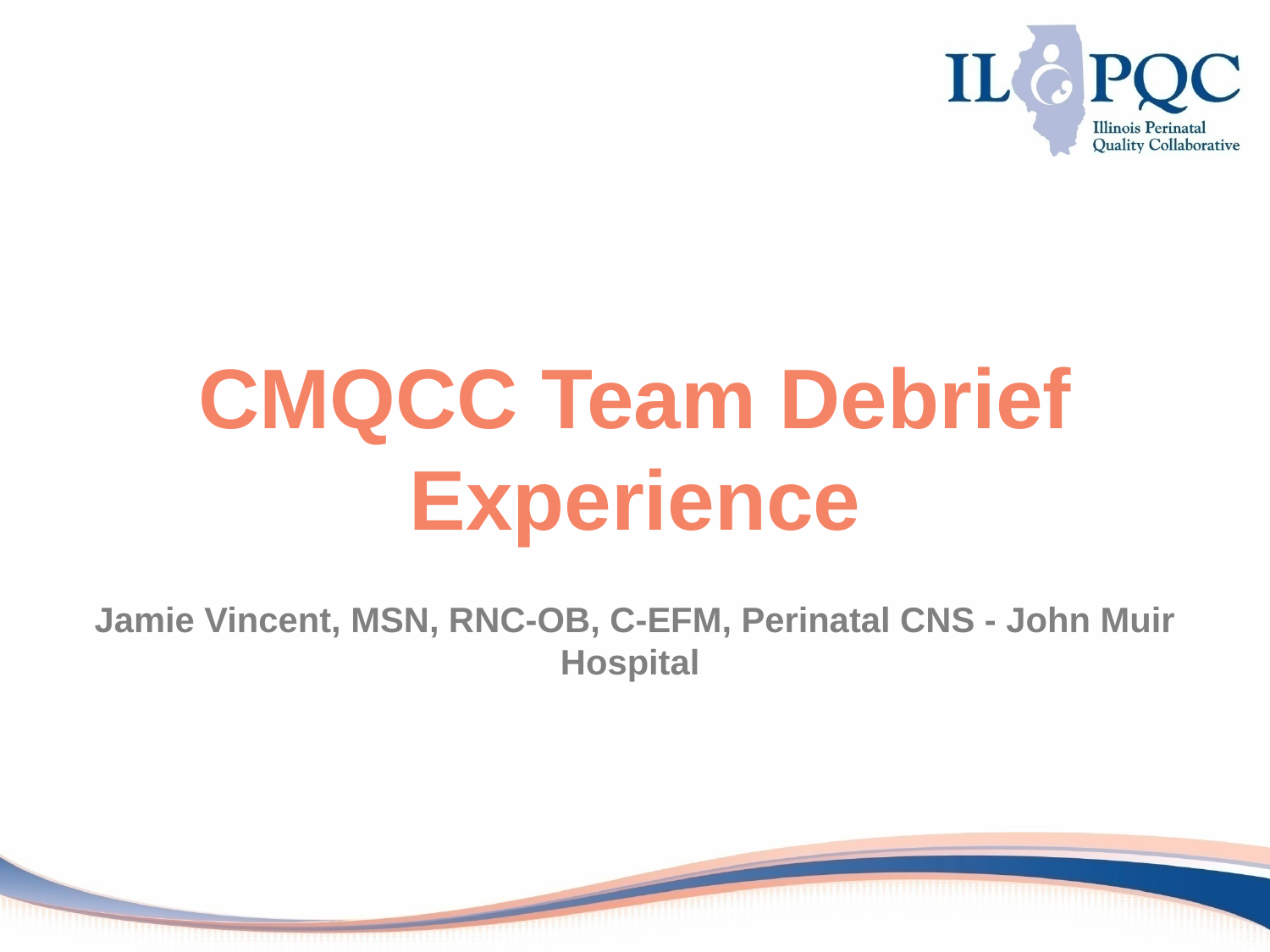

# CMQCC Team Debrief Experience Jamie Vincent, MSN, RNC-OB, C-EFM, Perinatal CNS - John Muir Hospital